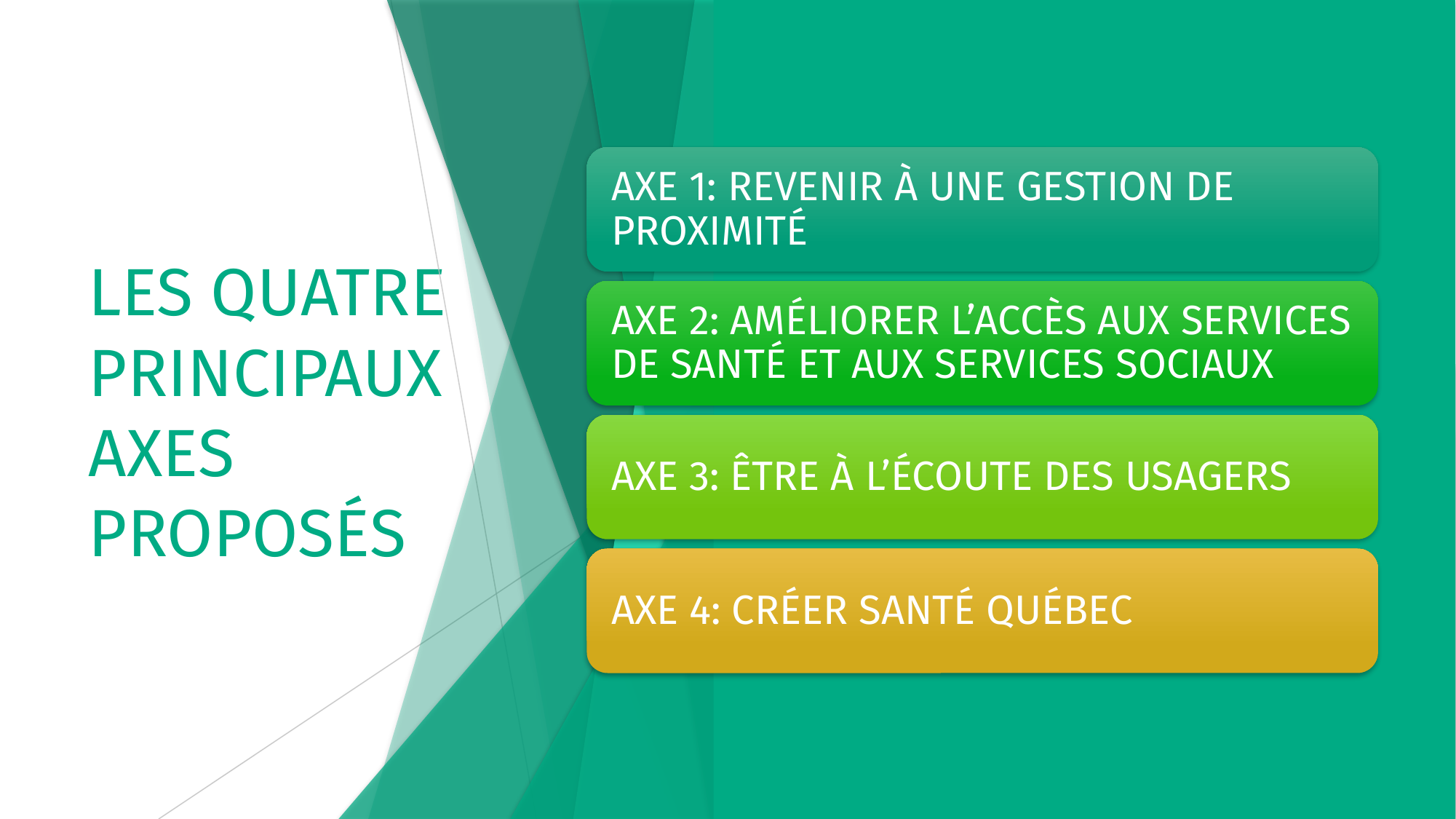

AXE 1: REVENIR À UNE GESTION DE PROXIMITÉ
AXE 2: AMÉLIORER L’ACCÈS AUX SERVICES DE SANTÉ ET AUX SERVICES SOCIAUX
AXE 3: ÊTRE À L’ÉCOUTE DES USAGERS
AXE 4: CRÉER SANTÉ QUÉBEC
LES QUATRE PRINCIPAUX AXES PROPOSÉS